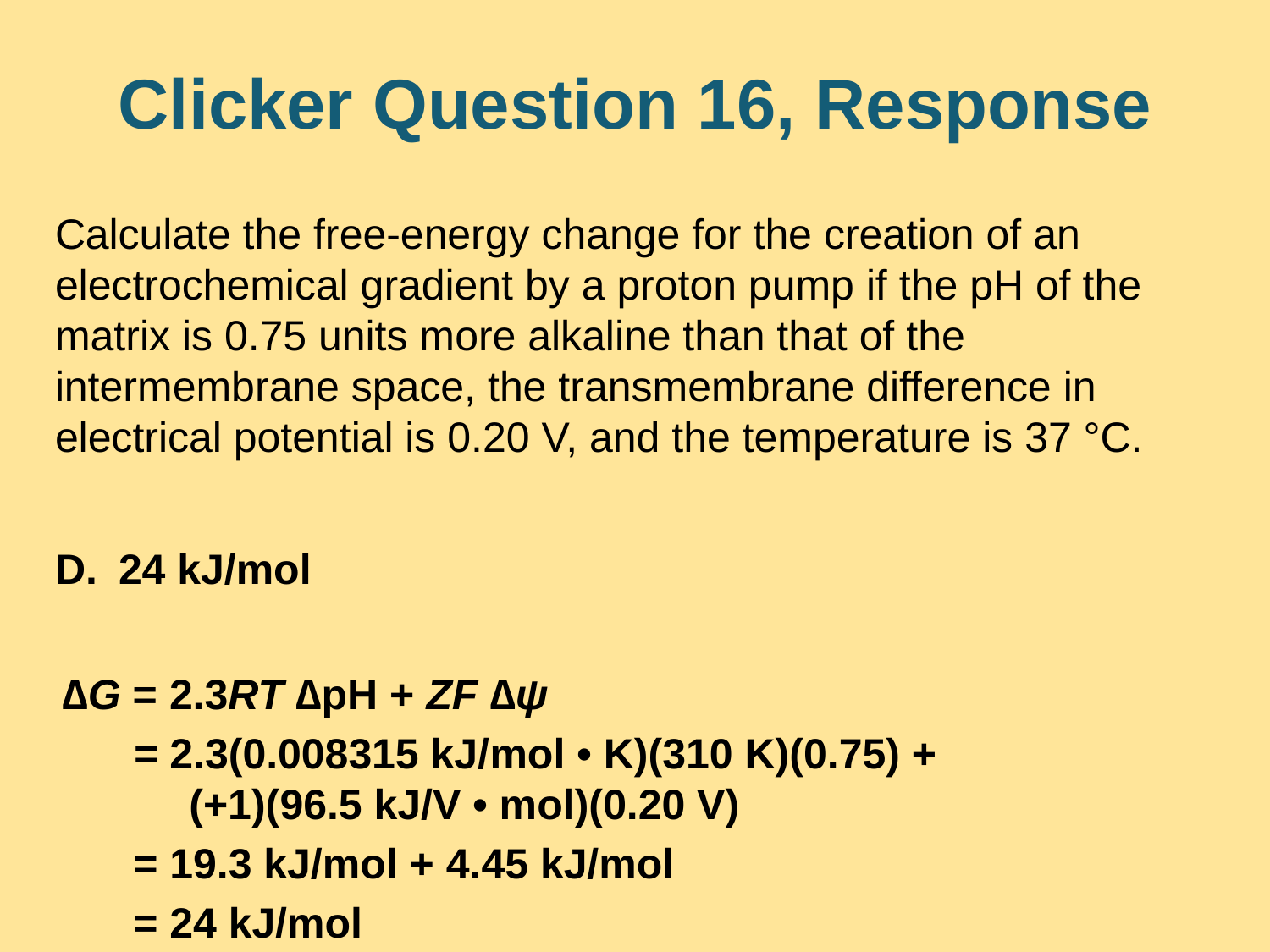

# Clicker Question 16, Response
Calculate the free-energy change for the creation of an electrochemical gradient by a proton pump if the pH of the matrix is 0.75 units more alkaline than that of the intermembrane space, the transmembrane difference in electrical potential is 0.20 V, and the temperature is 37 °C.

24 kJ/mol

∆G = 2.3RT ∆pH + ZF ∆ψ
      = 2.3(0.008315 kJ/mol • K)(310 K)(0.75) +                          	(+1)(96.5 kJ/V • mol)(0.20 V)
      = 19.3 kJ/mol + 4.45 kJ/mol
      = 24 kJ/mol